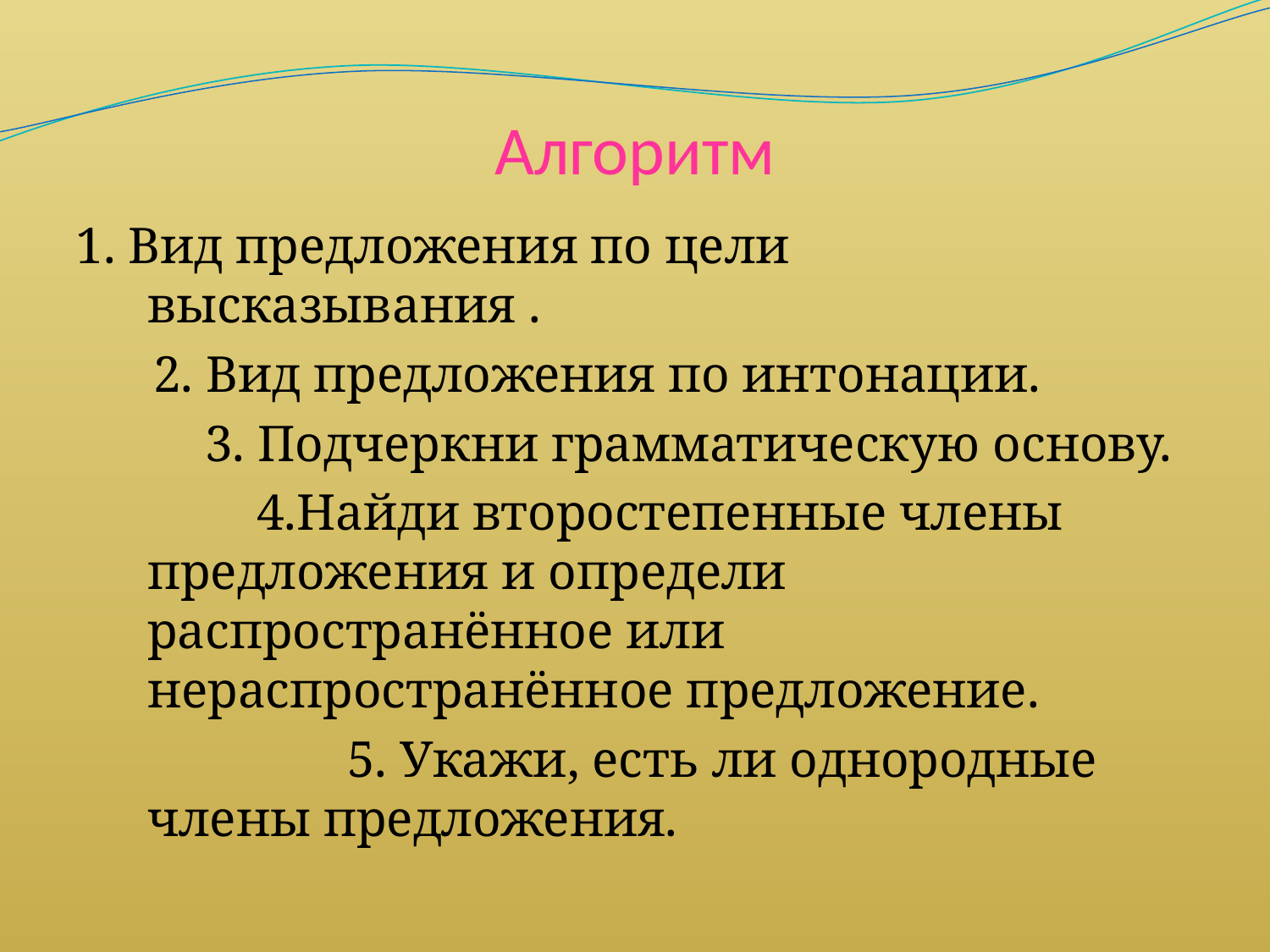

# Алгоритм
1. Вид предложения по цели высказывания .
      2. Вид предложения по интонации.
          3. Подчеркни грамматическую основу.
              4.Найди второстепенные члены предложения и определи распространённое или нераспространённое предложение.
                     5. Укажи, есть ли однородные члены предложения.